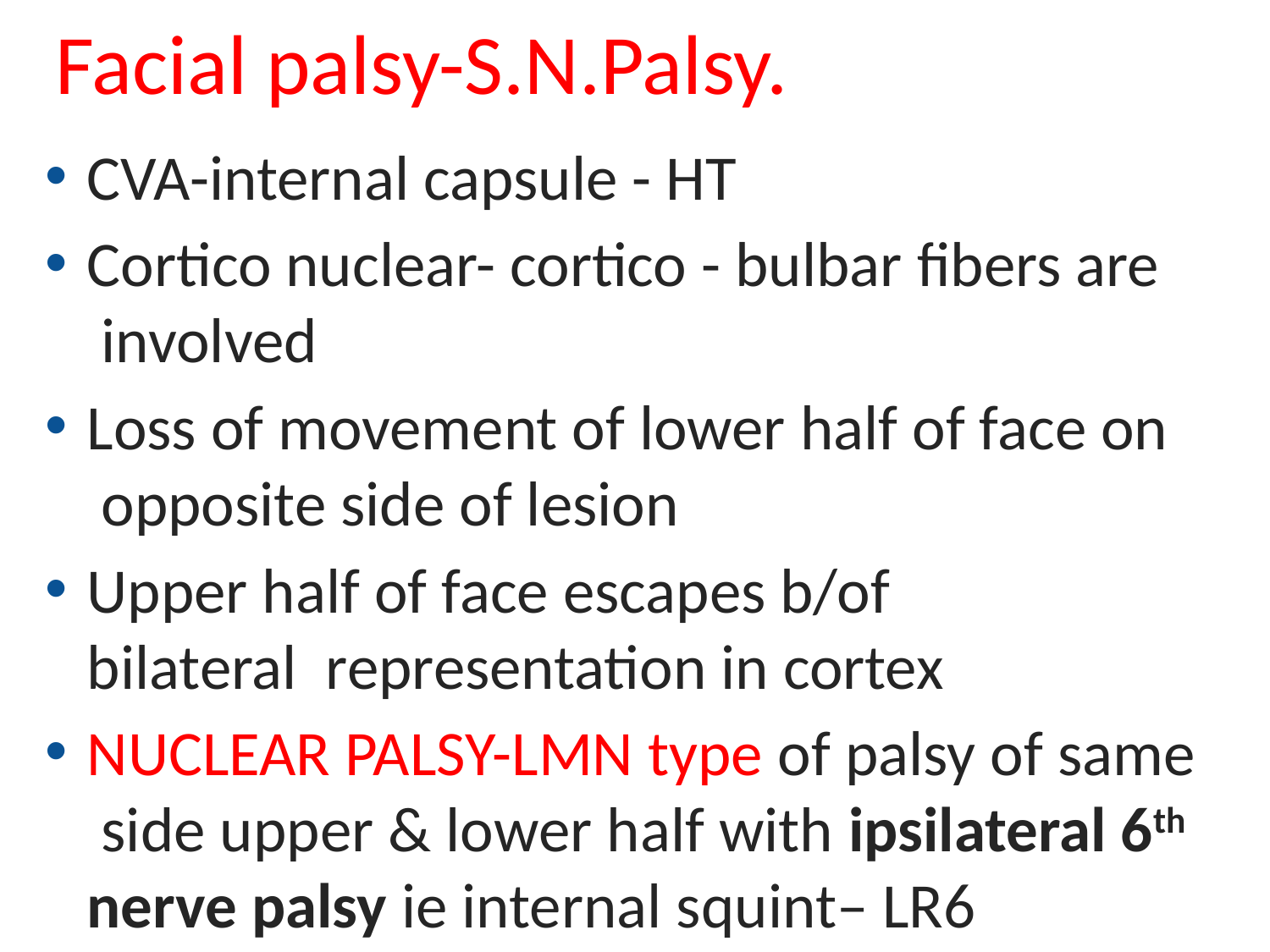

# Facial palsy-S.N.Palsy.
CVA-internal capsule - HT
Cortico nuclear- cortico - bulbar fibers are  involved
Loss of movement of lower half of face on  opposite side of lesion
Upper half of face escapes b/of bilateral  representation in cortex
NUCLEAR PALSY-LMN type of palsy of same  side upper & lower half with ipsilateral 6th  nerve palsy ie internal squint– LR6